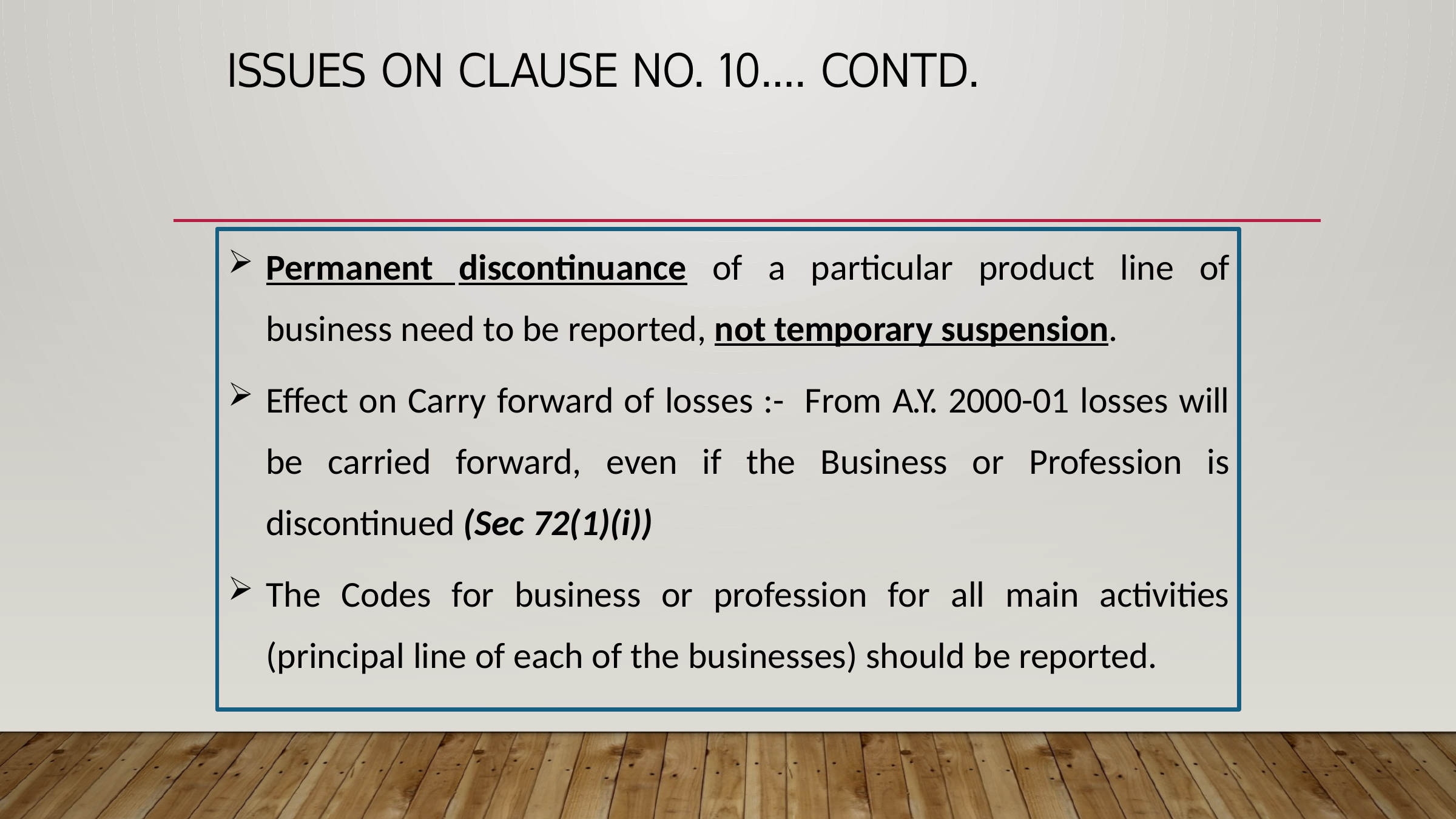

# Issues on Clause no. 10…. Contd.
Permanent  discontinuance  of  a  particular  product  line  of business need to be reported, not temporary suspension.
Effect on Carry forward of losses :-  From A.Y. 2000-01 losses will be  carried  forward,  even  if  the  Business  or  Profession  is discontinued (Sec 72(1)(i))
The  Codes  for  business  or  profession  for  all  main  activities (principal line of each of the businesses) should be reported.